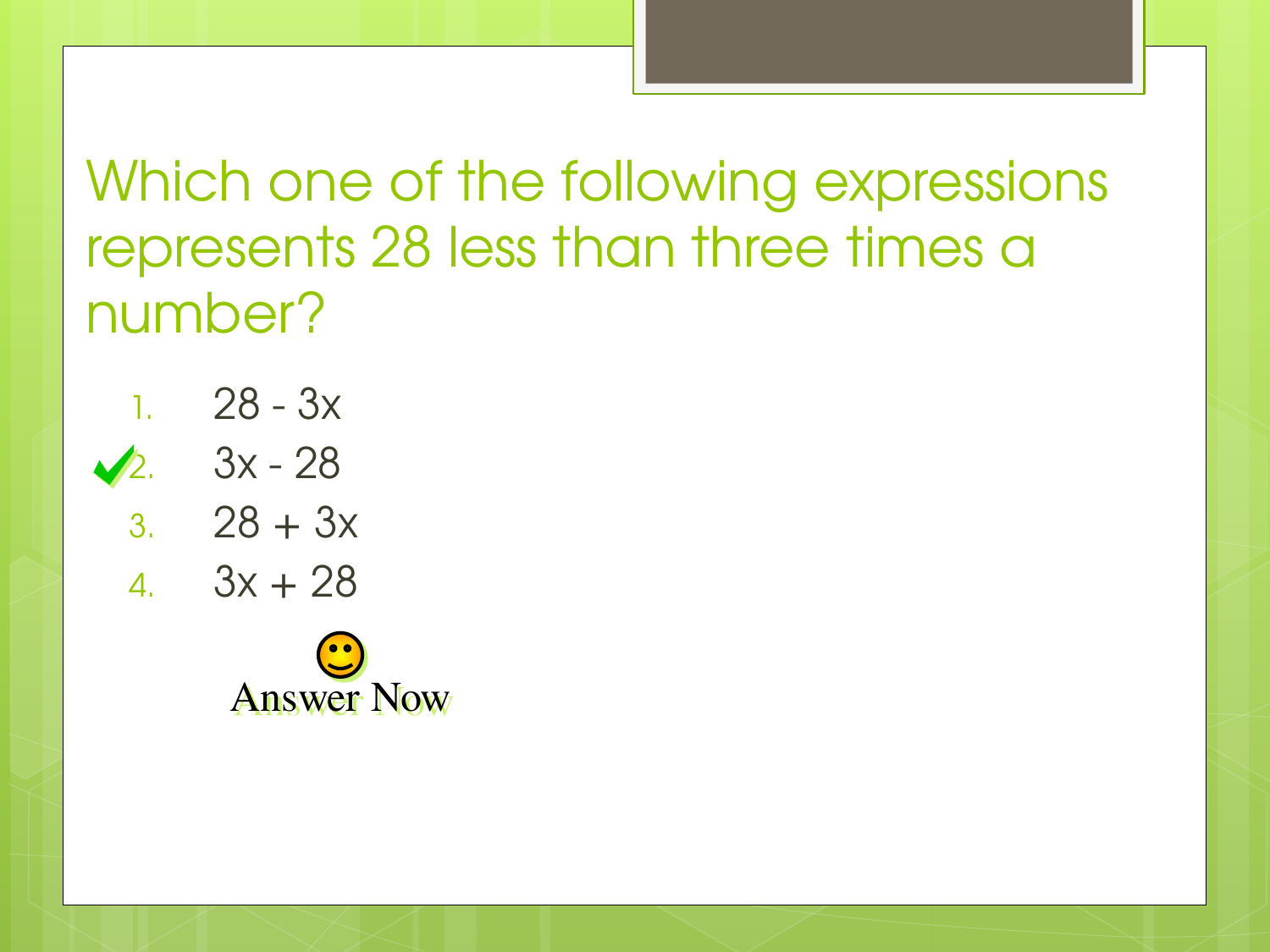

# Which one of the following expressions represents 28 less than three times a number?
28 - 3x
3x - 28
28 + 3x
3x + 28

Answer Now